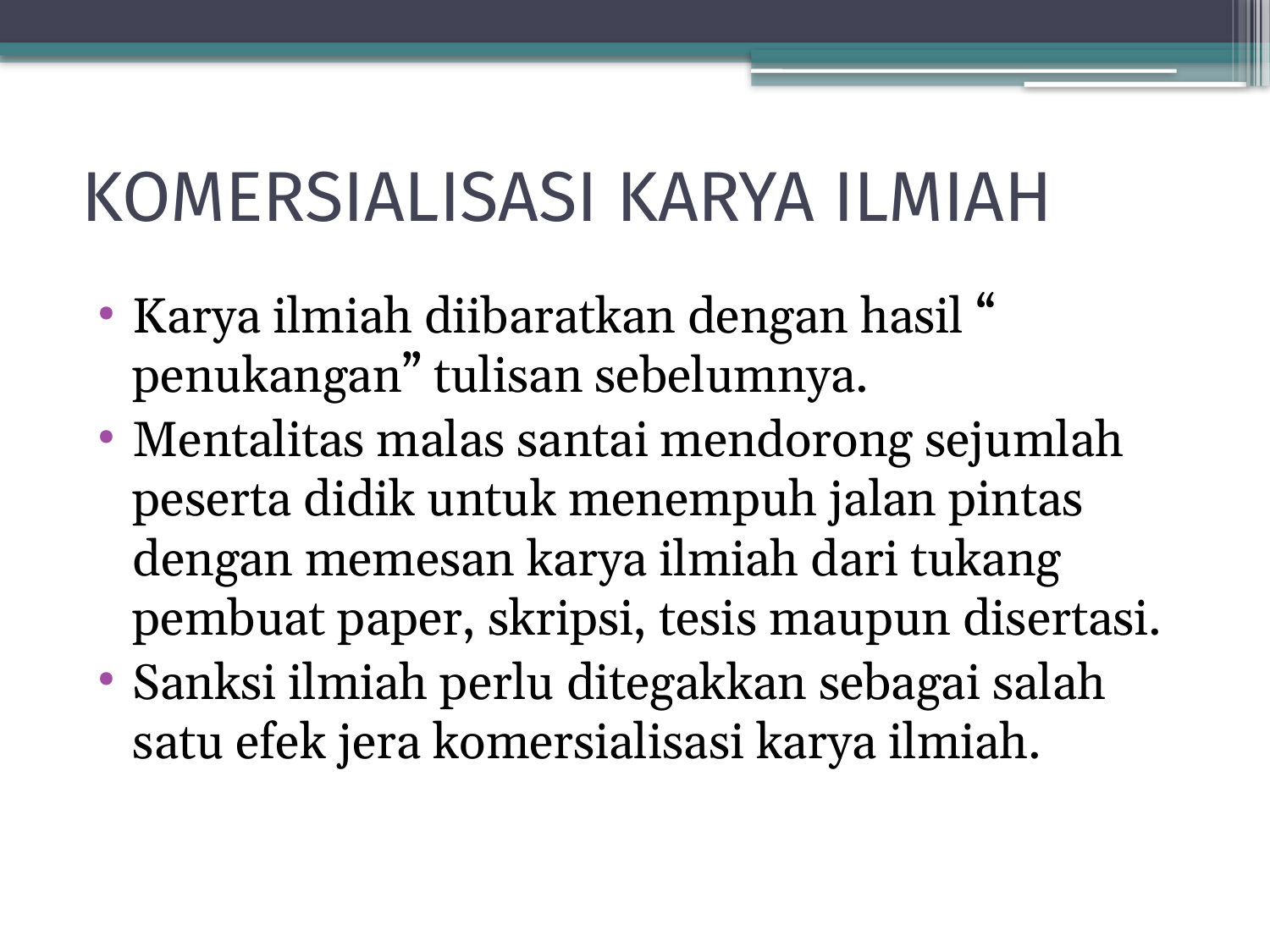

# KOMERSIALISASI KARYA ILMIAH
Karya ilmiah diibaratkan dengan hasil “ penukangan” tulisan sebelumnya.
Mentalitas malas santai mendorong sejumlah peserta didik untuk menempuh jalan pintas dengan memesan karya ilmiah dari tukang pembuat paper, skripsi, tesis maupun disertasi.
Sanksi ilmiah perlu ditegakkan sebagai salah satu efek jera komersialisasi karya ilmiah.